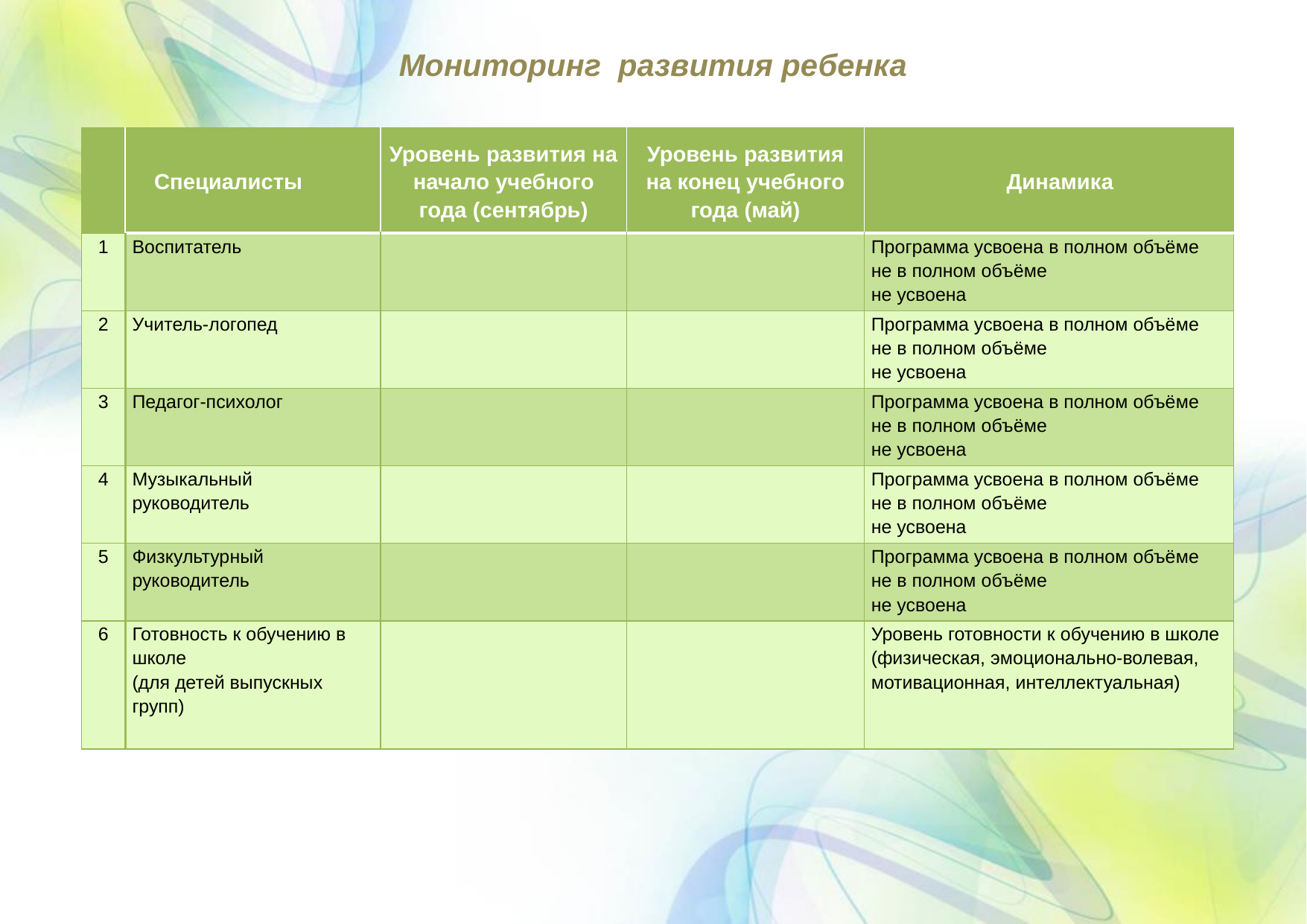

Мониторинг  развития ребенка
|  | Специалисты | Уровень развития на начало учебного года (сентябрь) | Уровень развития на конец учебного года (май) | Динамика |
| --- | --- | --- | --- | --- |
| 1 | Воспитатель |  |  | Программа усвоена в полном объёме не в полном объёме не усвоена |
| 2 | Учитель-логопед |  |  | Программа усвоена в полном объёме не в полном объёме не усвоена |
| 3 | Педагог-психолог |  |  | Программа усвоена в полном объёме не в полном объёме не усвоена |
| 4 | Музыкальный руководитель |  |  | Программа усвоена в полном объёме не в полном объёме не усвоена |
| 5 | Физкультурный руководитель |  |  | Программа усвоена в полном объёме не в полном объёме не усвоена |
| 6 | Готовность к обучению в школе (для детей выпускных групп) |  |  | Уровень готовности к обучению в школе (физическая, эмоционально-волевая, мотивационная, интеллектуальная) |